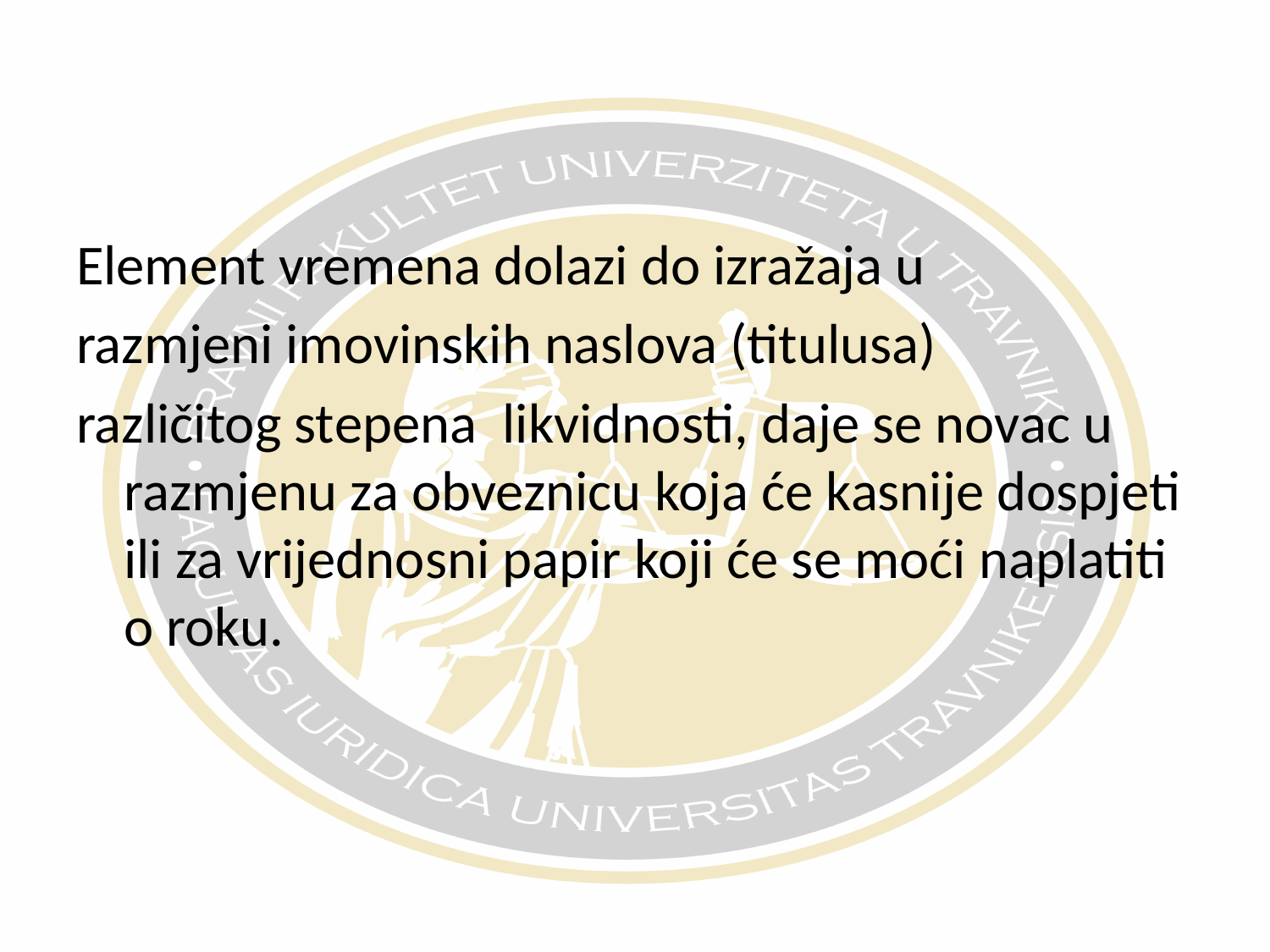

Element vremena dolazi do izražaja u
razmjeni imovinskih naslova (titulusa)
različitog stepena  likvidnosti, daje se novac u razmjenu za obveznicu koja će kasnije dospjeti ili za vrijednosni papir koji će se moći naplatiti o roku.